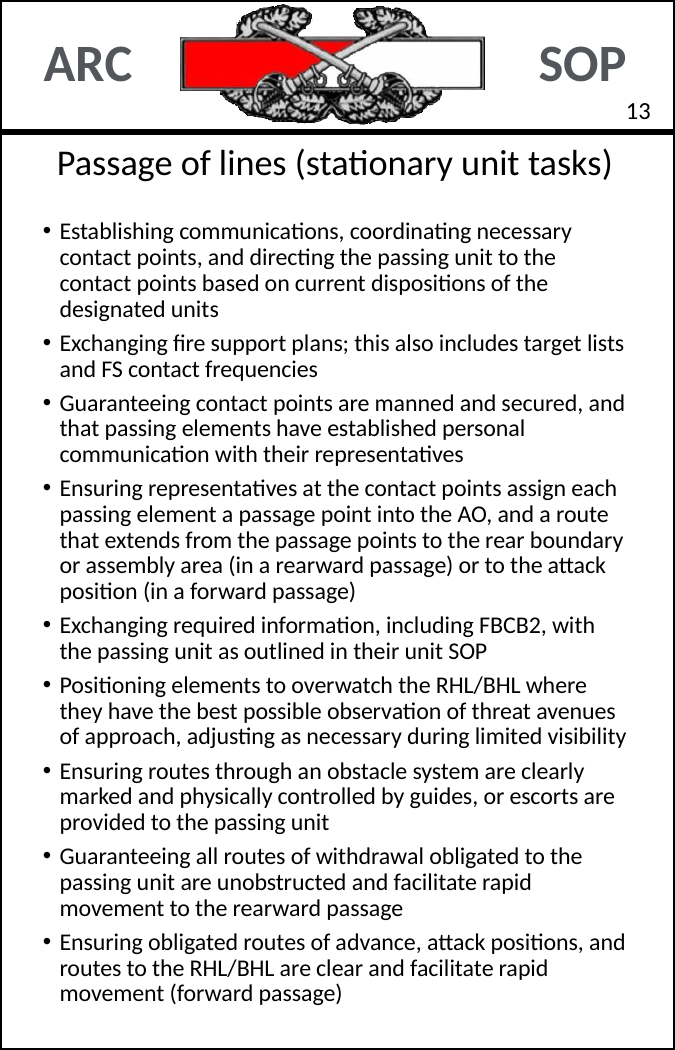

13
# Passage of lines (stationary unit tasks)
Establishing communications, coordinating necessary contact points, and directing the passing unit to the contact points based on current dispositions of the designated units
Exchanging fire support plans; this also includes target lists and FS contact frequencies
Guaranteeing contact points are manned and secured, and that passing elements have established personal communication with their representatives
Ensuring representatives at the contact points assign each passing element a passage point into the AO, and a route that extends from the passage points to the rear boundary or assembly area (in a rearward passage) or to the attack position (in a forward passage)
Exchanging required information, including FBCB2, with the passing unit as outlined in their unit SOP
Positioning elements to overwatch the RHL/BHL where they have the best possible observation of threat avenues of approach, adjusting as necessary during limited visibility
Ensuring routes through an obstacle system are clearly marked and physically controlled by guides, or escorts are provided to the passing unit
Guaranteeing all routes of withdrawal obligated to the passing unit are unobstructed and facilitate rapid movement to the rearward passage
Ensuring obligated routes of advance, attack positions, and routes to the RHL/BHL are clear and facilitate rapid movement (forward passage)